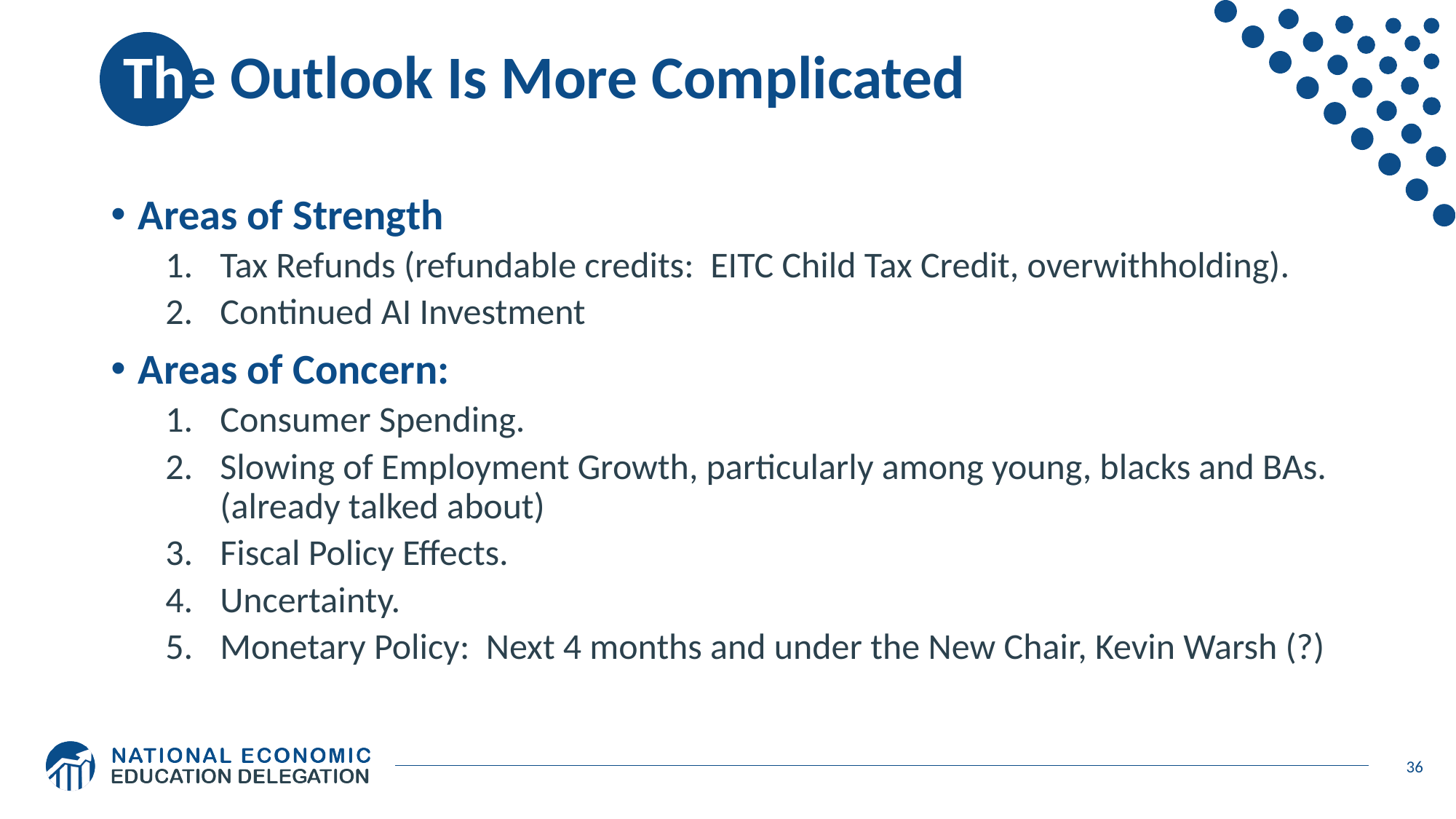

# The Outlook Is More Complicated
Areas of Strength
Tax Refunds (refundable credits:  EITC Child Tax Credit, overwithholding).
Continued AI Investment
Areas of Concern:
Consumer Spending.
Slowing of Employment Growth, particularly among young, blacks and BAs. (already talked about)
Fiscal Policy Effects.
Uncertainty.
Monetary Policy:  Next 4 months and under the New Chair, Kevin Warsh (?)

36